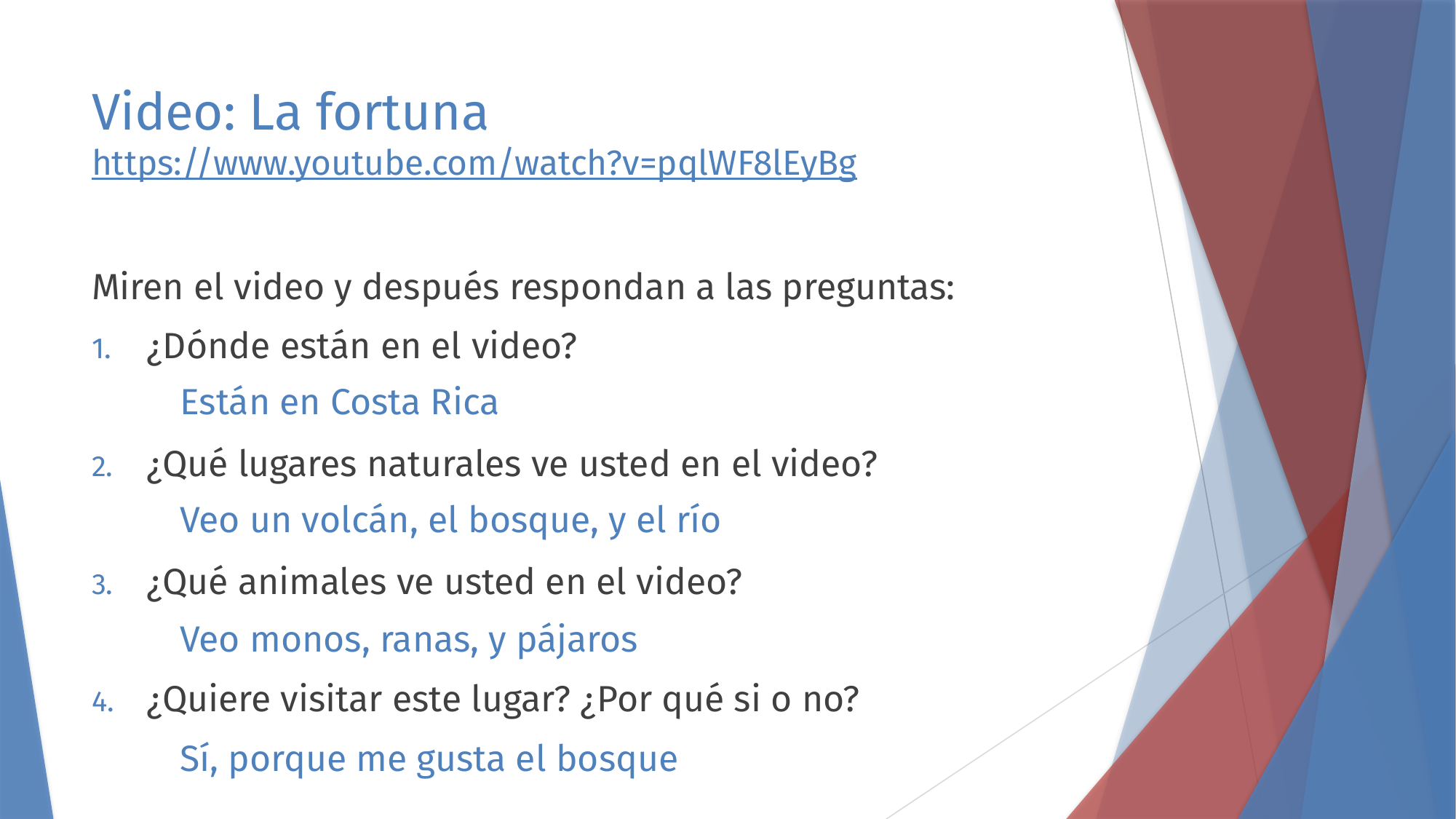

# Video: La fortuna https://www.youtube.com/watch?v=pqlWF8lEyBg
Miren el video y después respondan a las preguntas:
¿Dónde están en el video?

¿Qué lugares naturales ve usted en el video?

¿Qué animales ve usted en el video?

¿Quiere visitar este lugar? ¿Por qué si o no?

Están en Costa Rica
Veo un volcán, el bosque, y el río
Veo monos, ranas, y pájaros
Sí, porque me gusta el bosque